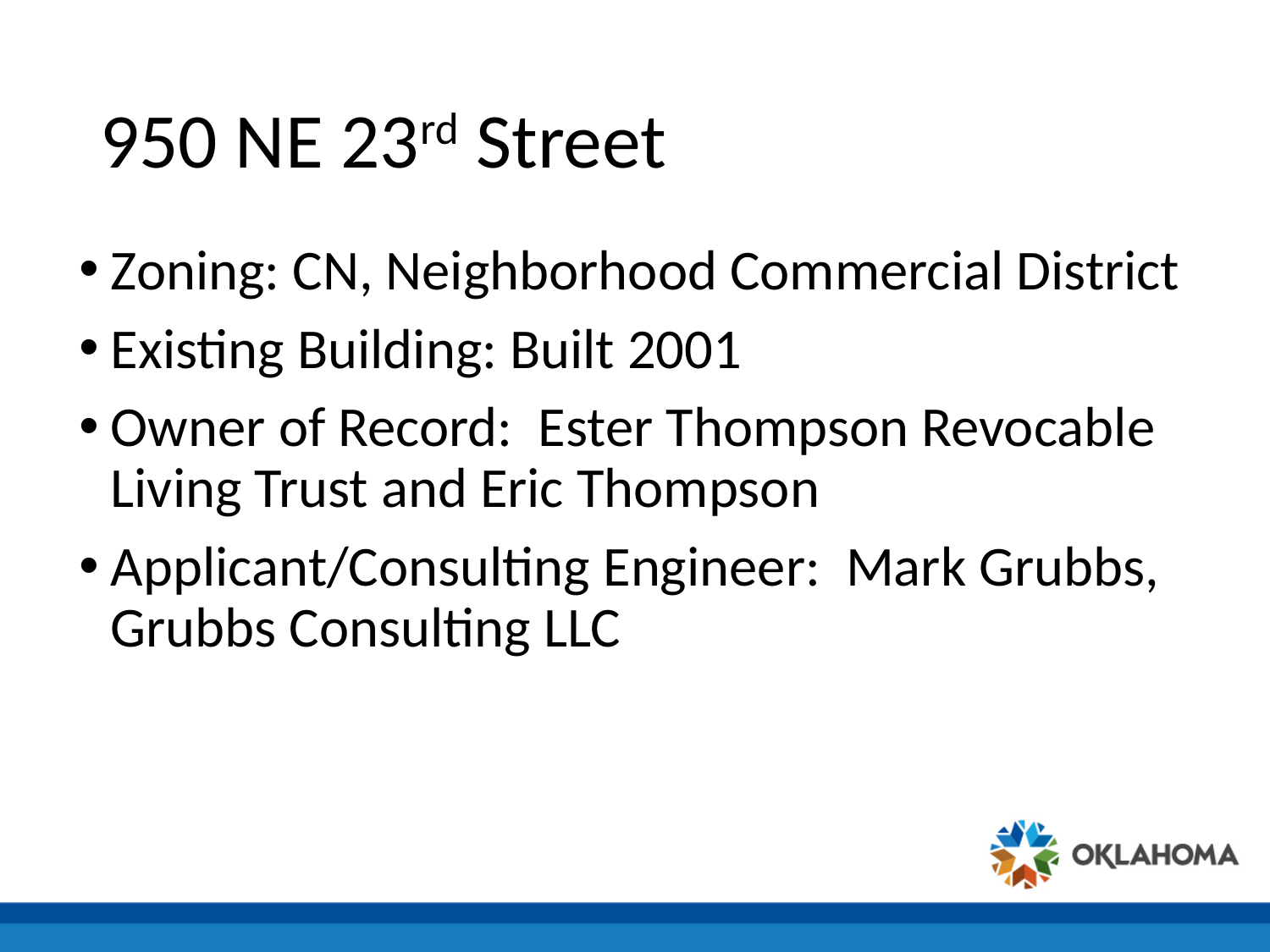

# 950 NE 23rd Street
Zoning: CN, Neighborhood Commercial District
Existing Building: Built 2001
Owner of Record:  Ester Thompson Revocable Living Trust and Eric Thompson
Applicant/Consulting Engineer:  Mark Grubbs, Grubbs Consulting LLC